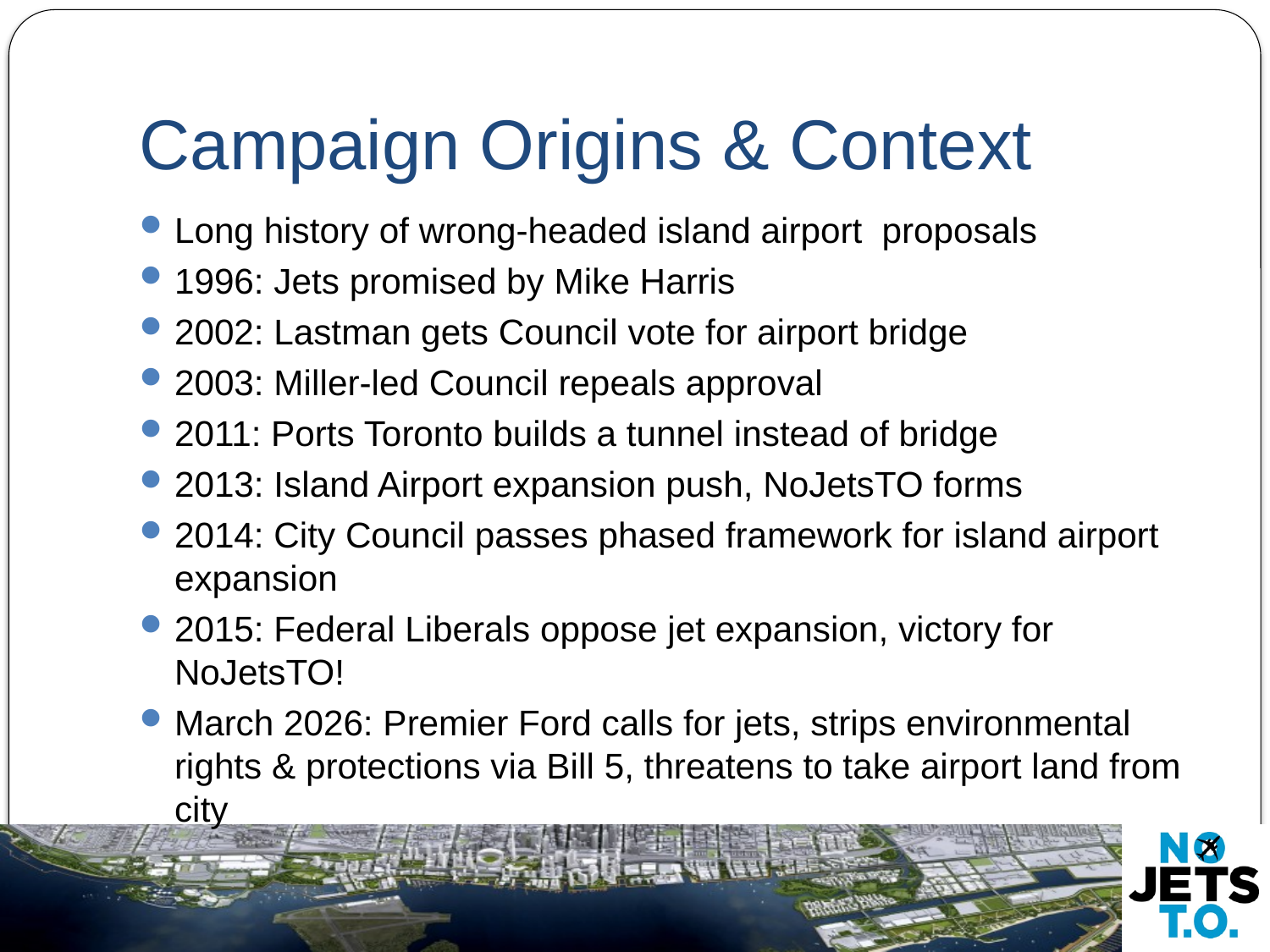

# Campaign Origins & Context
Long history of wrong-headed island airport  proposals
1996: Jets promised by Mike Harris
2002: Lastman gets Council vote for airport bridge
2003: Miller-led Council repeals approval
2011: Ports Toronto builds a tunnel instead of bridge
2013: Island Airport expansion push, NoJetsTO forms
2014: City Council passes phased framework for island airport expansion
2015: Federal Liberals oppose jet expansion, victory for NoJetsTO!
March 2026: Premier Ford calls for jets, strips environmental rights & protections via Bill 5, threatens to take airport land from city